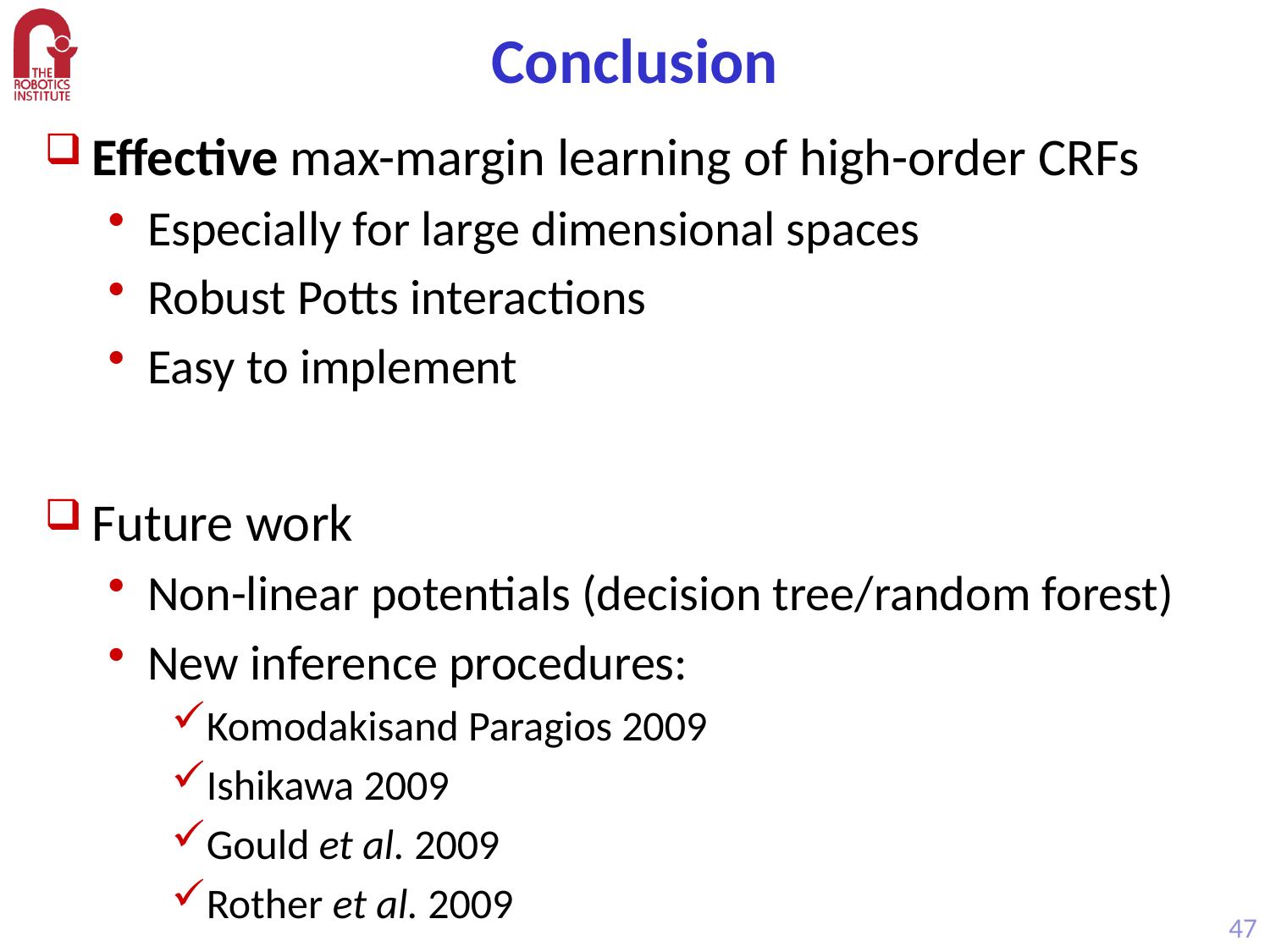

# Conclusion
Effective max-margin learning of high-order CRFs
Especially for large dimensional spaces
Robust Potts interactions
Easy to implement

Future work
Non-linear potentials (decision tree/random forest)
New inference procedures:
Komodakisand Paragios 2009
Ishikawa 2009
Gould et al. 2009
Rother et al. 2009
47